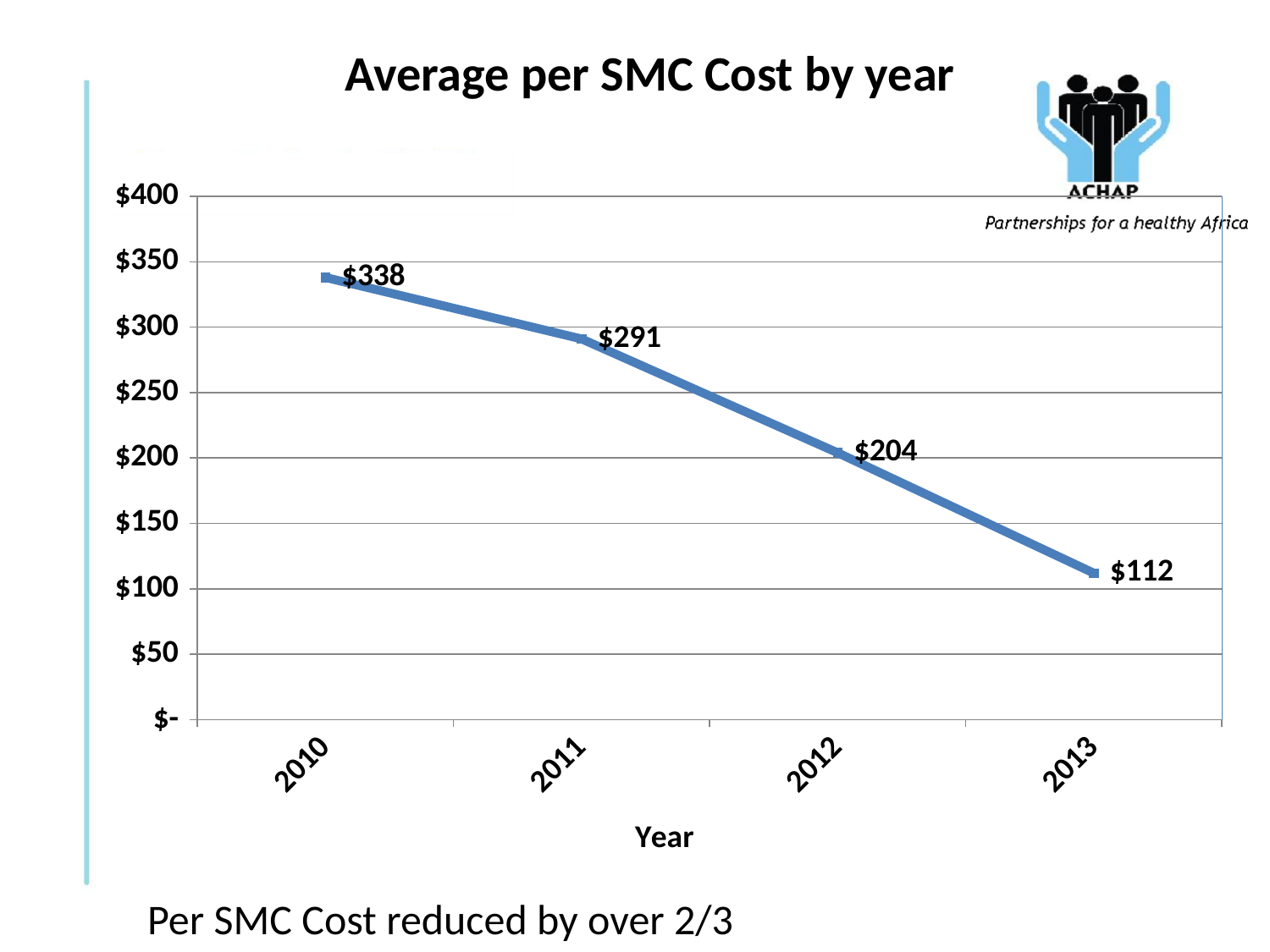

# Average per SMC Cost by year

### Chart

| Category | Average/SMC Cost |
|---|---|
| 2010 | 338.0 |
| 2011 | 291.0 |
| 2012 | 204.0 |
| 2013 | 112.0 |
Per SMC Cost reduced by over 2/3